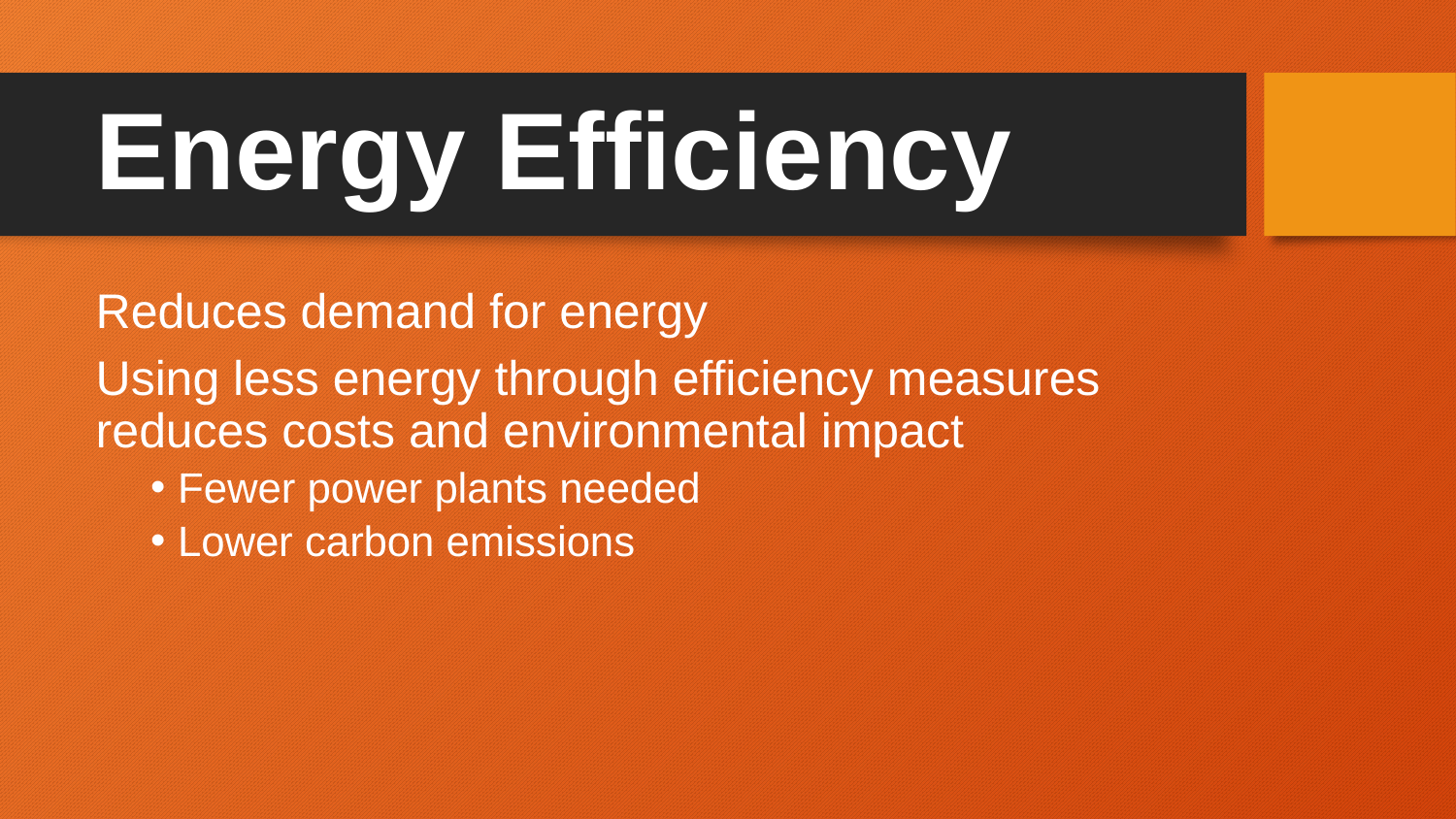

# Energy Efficiency
Reduces demand for energy
Using less energy through efficiency measures reduces costs and environmental impact
Fewer power plants needed
Lower carbon emissions